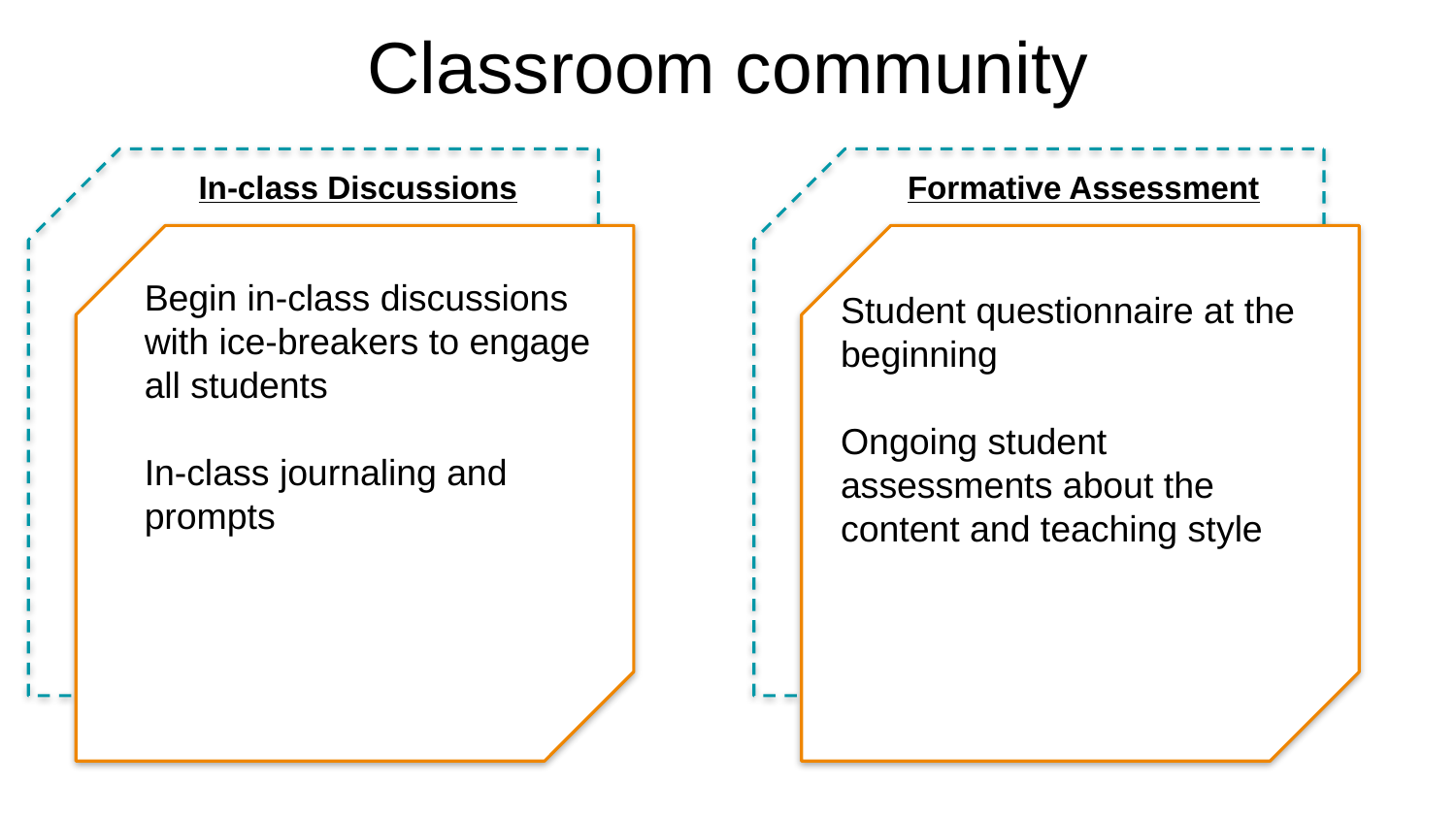

Classroom community

Formative Assessment
In-class Discussions

# Begin in-class discussions with ice-breakers to engage all students In-class journaling and prompts

Student questionnaire at the beginning

Ongoing student assessments about the content and teaching style